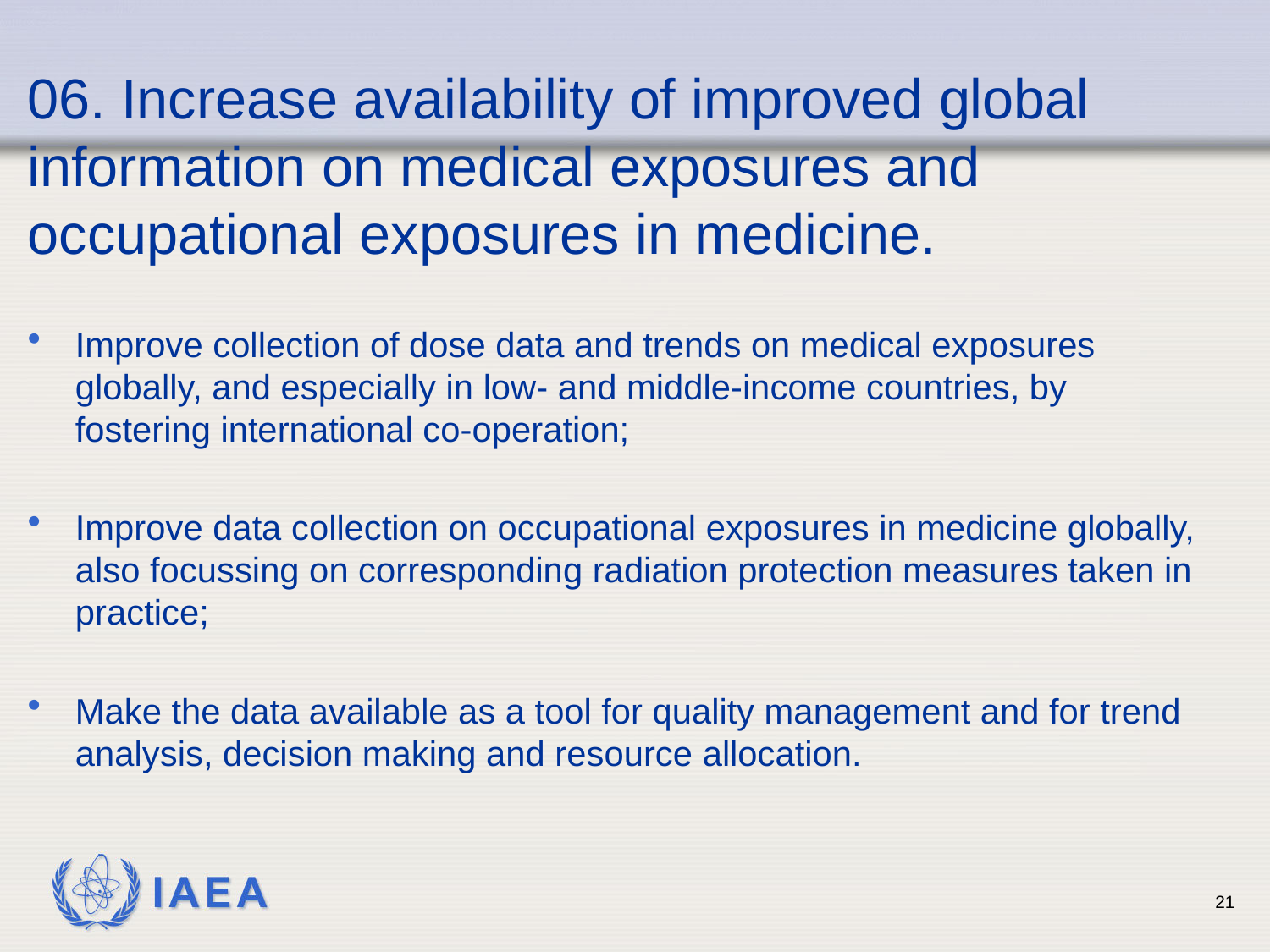

06. Increase availability of improved global information on medical exposures and occupational exposures in medicine.

Improve collection of dose data and trends on medical exposures globally, and especially in low- and middle-income countries, by fostering international co-operation;

Improve data collection on occupational exposures in medicine globally, also focussing on corresponding radiation protection measures taken in practice;

Make the data available as a tool for quality management and for trend analysis, decision making and resource allocation.
21